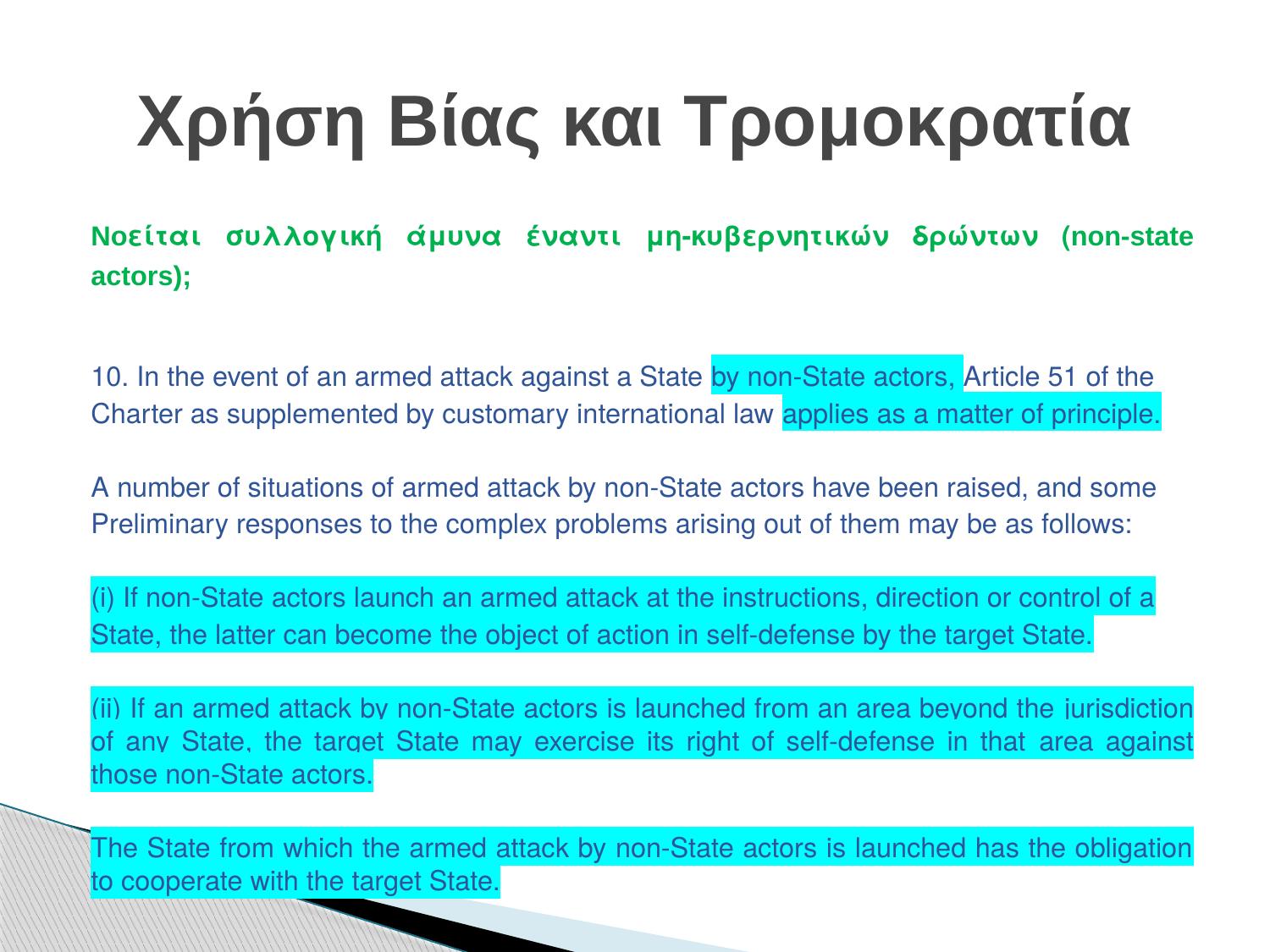

# Χρήση Βίας και Τρομοκρατία
Noείται συλλογική άμυνα έναντι μη-κυβερνητικών δρώντων (non-state actors);

10. In the event of an armed attack against a State by non-State actors, Article 51 of the
Charter as supplemented by customary international law applies as a matter of principle.

A number of situations of armed attack by non-State actors have been raised, and some
Preliminary responses to the complex problems arising out of them may be as follows:

(i) If non-State actors launch an armed attack at the instructions, direction or control of a
State, the latter can become the object of action in self-defense by the target State.

(ii) If an armed attack by non-State actors is launched from an area beyond the jurisdiction of any State, the target State may exercise its right of self-defense in that area against those non-State actors.

The State from which the armed attack by non-State actors is launched has the obligation to cooperate with the target State.